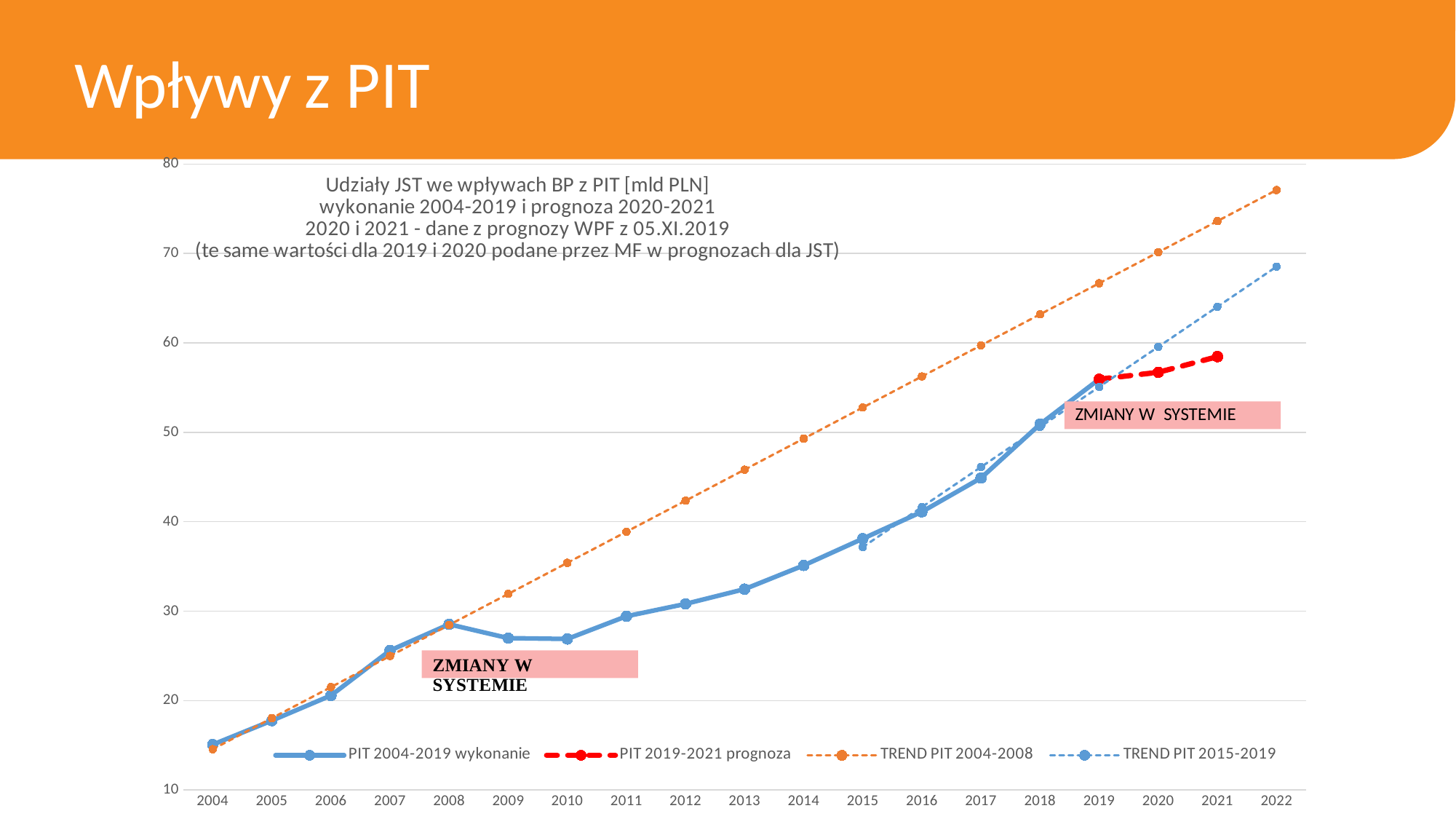

Wpływy z PIT

### Chart: Udziały JST we wpływach BP z PIT [mld PLN]
wykonanie 2004-2019 i prognoza 2020-2021
2020 i 2021 - dane z prognozy WPF z 05.XI.2019
(te same wartości dla 2019 i 2020 podane przez MF w prognozach dla JST)

| Category | PIT 2004-2019 wykonanie | PIT 2019-2021 prognoza | TREND PIT 2004-2008 | TREND PIT 2015-2019 |
|---|---|---|---|---|
| 2004 | 15.08 | None | 14.56 | None |
| 2005 | 17.76 | None | 18.034 | None |
| 2006 | 20.57 | None | 21.508000000000003 | None |
| 2007 | 25.6 | None | 24.982 | None |
| 2008 | 28.53 | None | 28.456000000000003 | None |
| 2009 | 26.98 | None | 31.93 | None |
| 2010 | 26.89 | None | 35.404 | None |
| 2011 | 29.43 | None | 38.878 | None |
| 2012 | 30.81 | None | 42.352000000000004 | None |
| 2013 | 32.46 | None | 45.826 | None |
| 2014 | 35.11 | None | 49.3 | None |
| 2015 | 38.1 | None | 52.774 | 37.162000000000006 |
| 2016 | 41.11 | None | 56.248000000000005 | 41.64200000000001 |
| 2017 | 44.89 | None | 59.722 | 46.12200000000001 |
| 2018 | 50.91 | None | 63.196 | 50.602000000000004 |
| 2019 | 55.94 | 55.94 | 66.67 | 55.08200000000001 |
| 2020 | None | 56.71 | 70.144 | 59.56200000000001 |
| 2021 | None | 58.46 | 73.61800000000001 | 64.04200000000002 |
| 2022 | None | None | 77.092 | 68.522 |